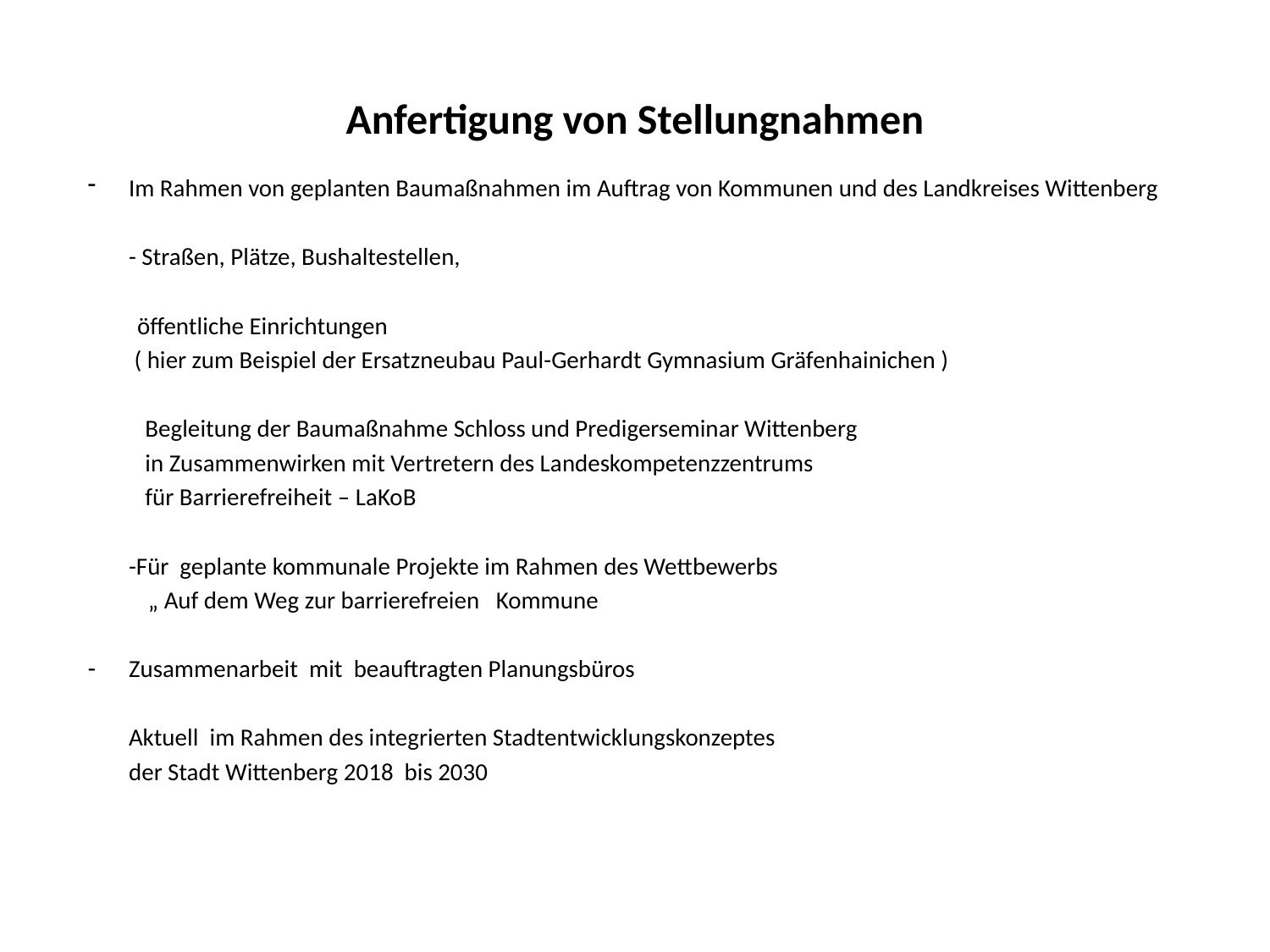

# Anfertigung von Stellungnahmen
Im Rahmen von geplanten Baumaßnahmen im Auftrag von Kommunen und des Landkreises Wittenberg

	- Straßen, Plätze, Bushaltestellen,

         öffentliche Einrichtungen
	 ( hier zum Beispiel der Ersatzneubau Paul-Gerhardt Gymnasium Gräfenhainichen )

	   Begleitung der Baumaßnahme Schloss und Predigerseminar Wittenberg
	   in Zusammenwirken mit Vertretern des Landeskompetenzzentrums
	   für Barrierefreiheit – LaKoB

	-Für  geplante kommunale Projekte im Rahmen des Wettbewerbs
           „ Auf dem Weg zur barrierefreien   Kommune

Zusammenarbeit  mit  beauftragten Planungsbüros

	Aktuell  im Rahmen des integrierten Stadtentwicklungskonzeptes
	der Stadt Wittenberg 2018  bis 2030